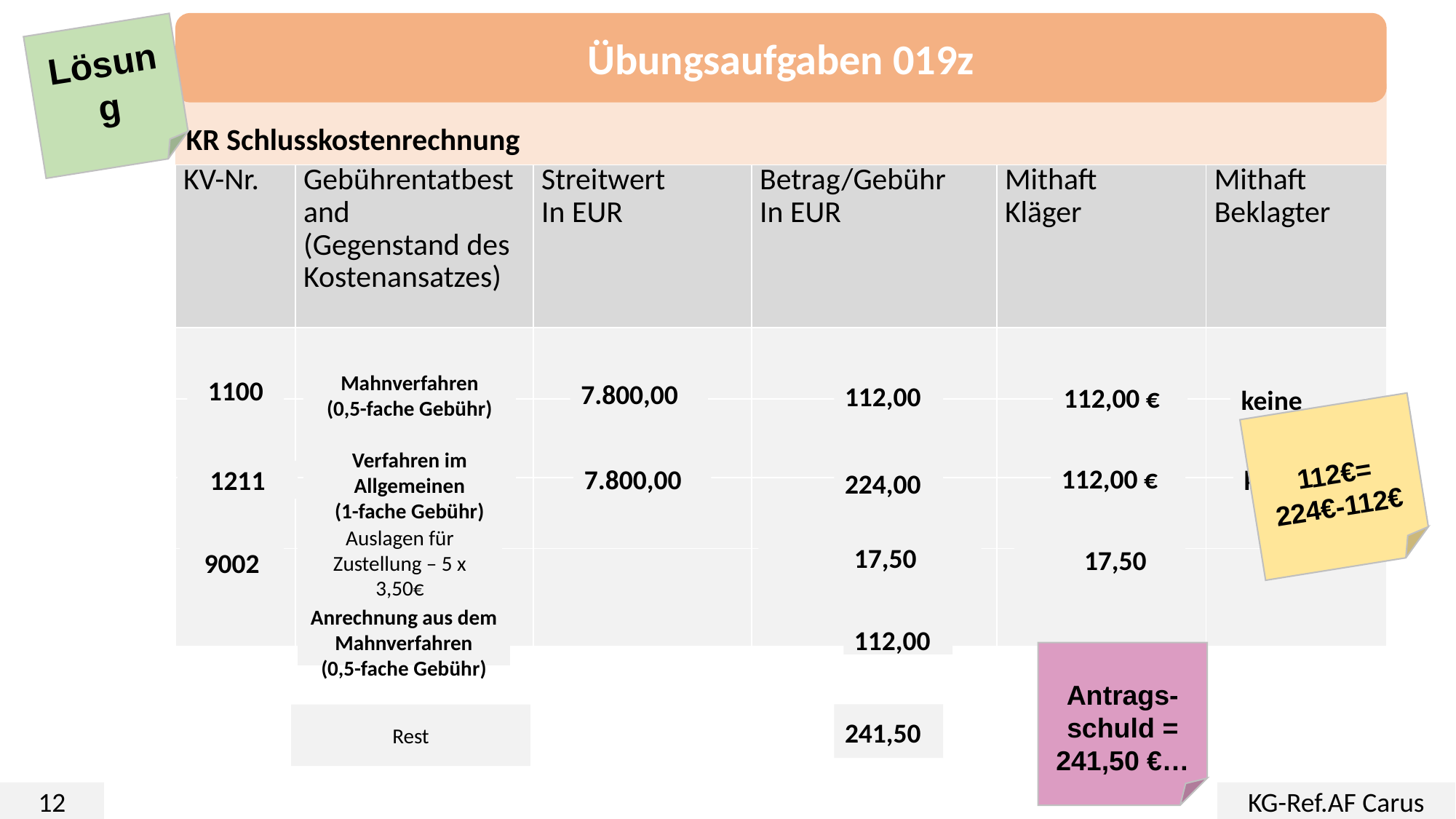

Übungsaufgaben 019z
Lösung
KR Schlusskostenrechnung
| KV-Nr. | Gebührentatbestand (Gegenstand des Kostenansatzes) | Streitwert In EUR | Betrag/Gebühr In EUR | Mithaft Kläger | Mithaft Beklagter |
| --- | --- | --- | --- | --- | --- |
|  |  |  |  |  |  |
|  |  |  |  |  |  |
|  |  |  |  |  |  |
|  |  |  |  |  |  |

7.800,00
Mahnverfahren
(0,5-fache Gebühr)
1100
112,00 €
keine
112,00

112€=
224€-112€
112,00 €
7.800,00
224,00
keine
1211

Verfahren im Allgemeinen
(1-fache Gebühr)

Auslagen für Zustellung – 5 x 3,50€
     17,50
     17,50
9002
Anrechnung aus dem Mahnverfahren
(0,5-fache Gebühr)
112,00

Antrags-schuld =
241,50 €…
Rest
241,50
12
KG-Ref.AF Carus